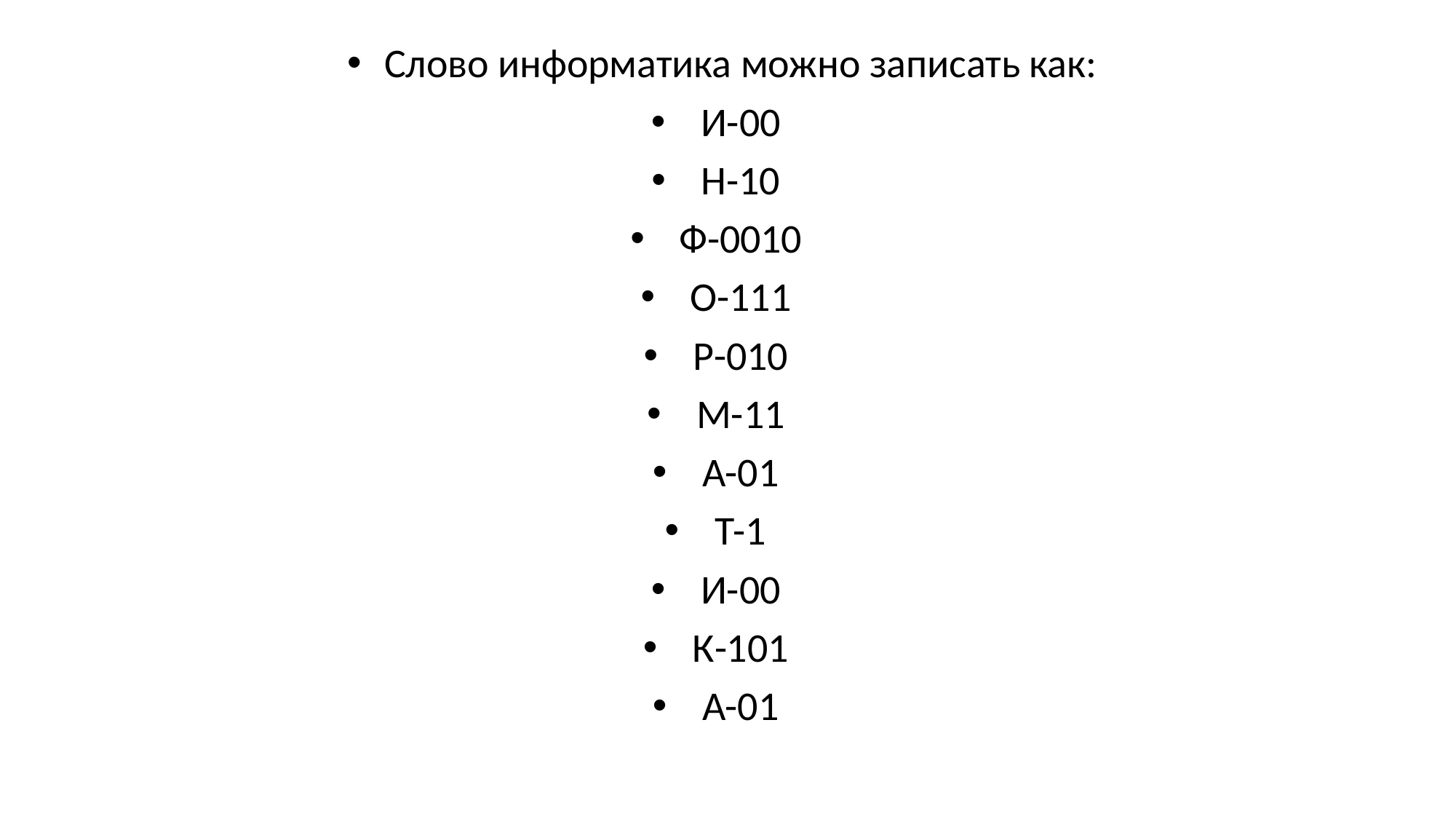

Слово информатика можно записать как:
И-00
Н-10
Ф-0010
О-111
Р-010
М-11
А-01
Т-1
И-00
К-101
А-01